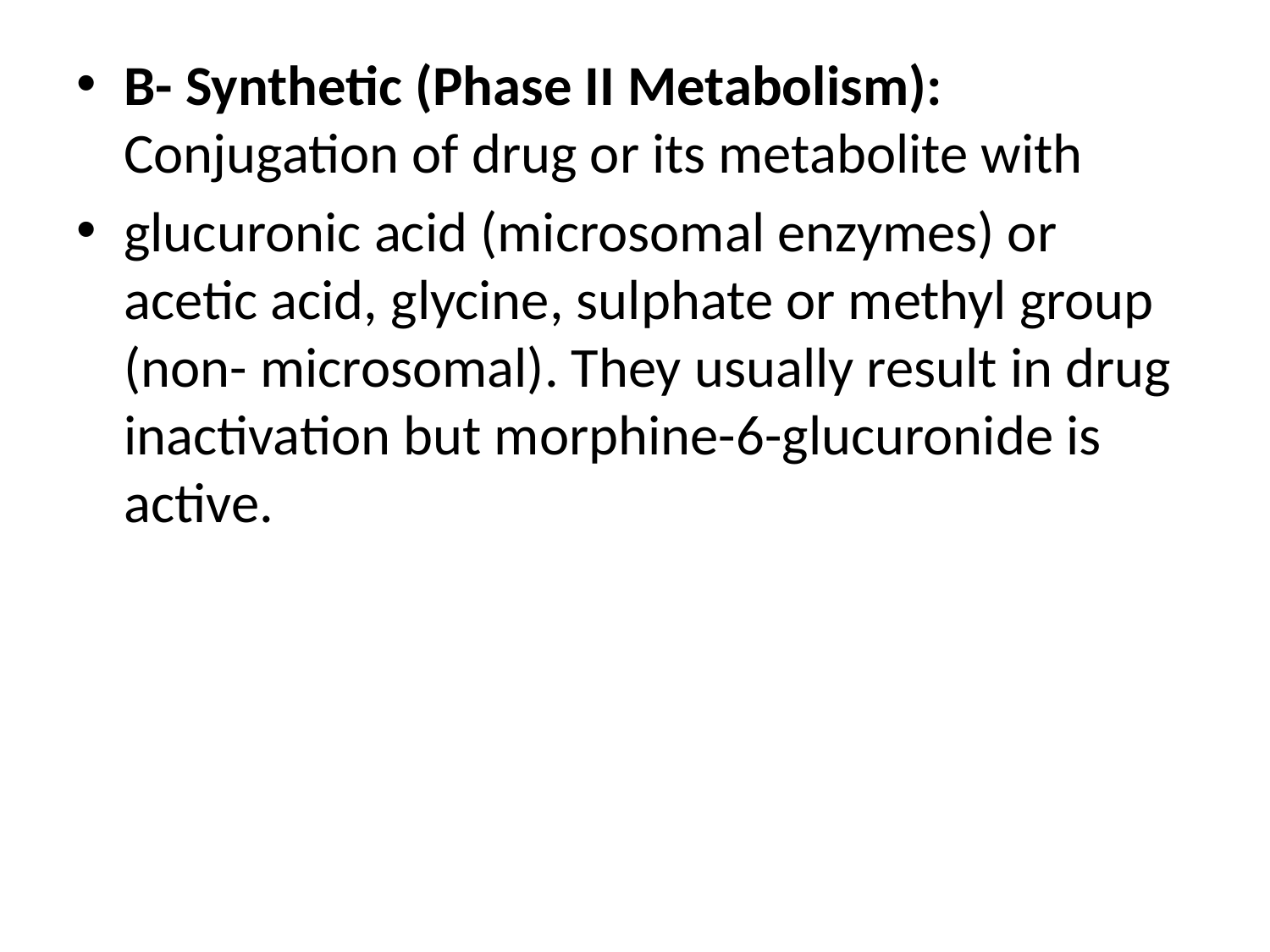

B- Synthetic (Phase ΙΙ Metabolism): Conjugation of drug or its metabolite with
glucuronic acid (microsomal enzymes) or acetic acid, glycine, sulphate or methyl group (non- microsomal). They usually result in drug inactivation but morphine-6-glucuronide is active.